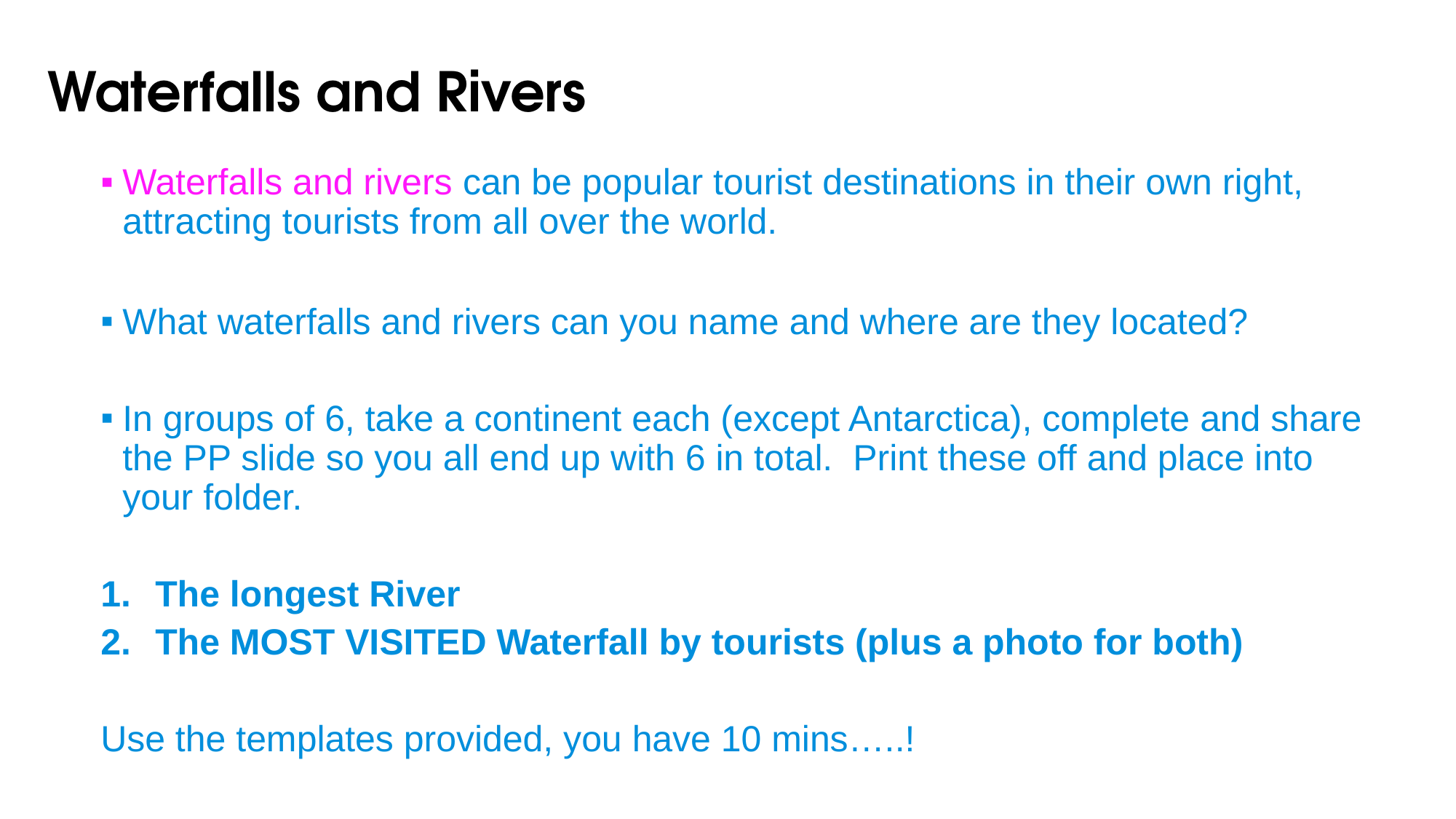

# Waterfalls and Rivers
Waterfalls and rivers can be popular tourist destinations in their own right, attracting tourists from all over the world.

What waterfalls and rivers can you name and where are they located?

In groups of 6, take a continent each (except Antarctica), complete and share the PP slide so you all end up with 6 in total.  Print these off and place into your folder.

The longest River
The MOST VISITED Waterfall by tourists (plus a photo for both)

Use the templates provided, you have 10 mins…..!